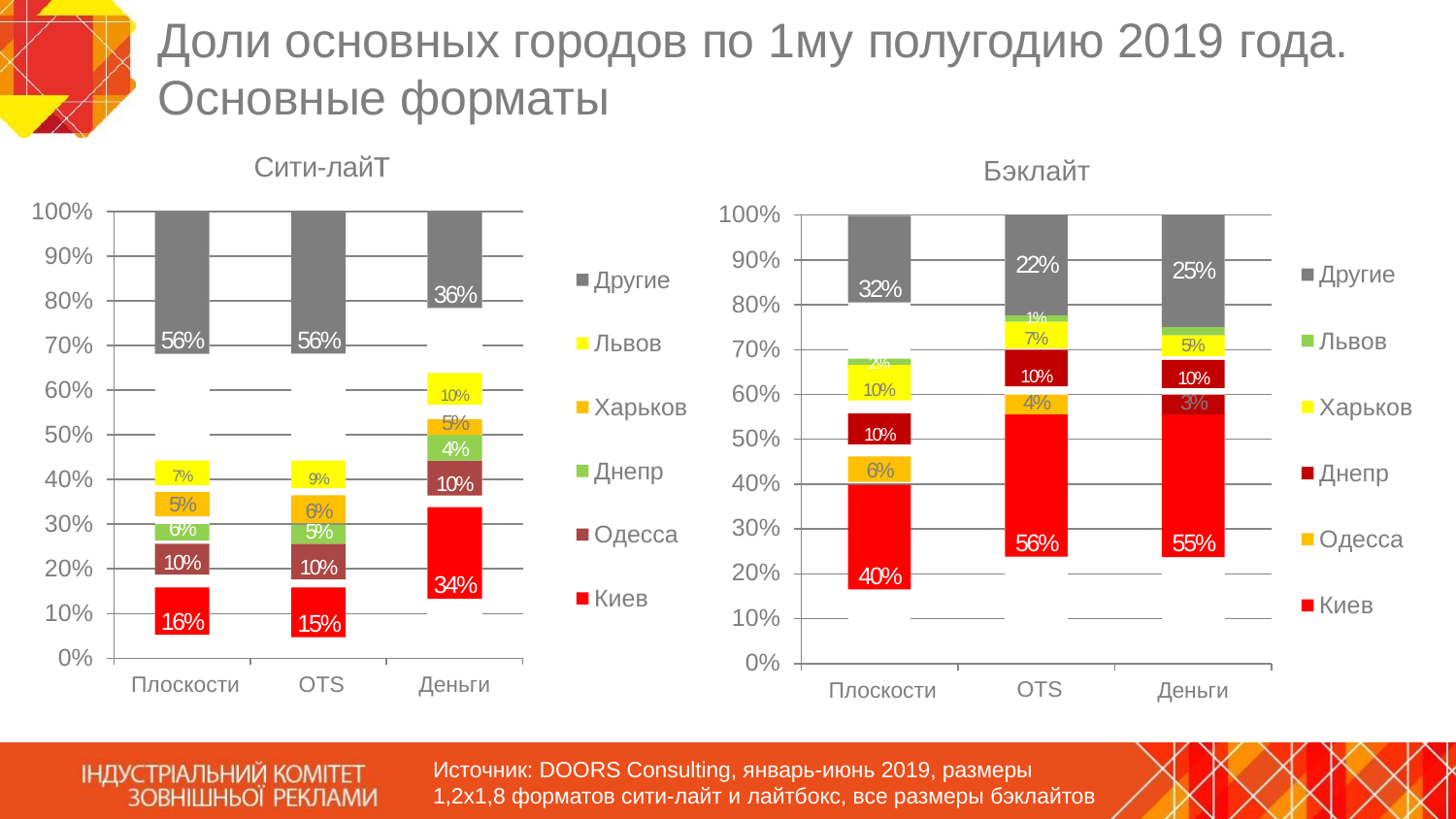

# Доли основных городов по 1му полугодию 2019 года.
Основные форматы
Сити-лайт
Бэклайт
100%
90%
80%
70%
60%
50%
40%
30%
20%
10%
0%
100%
90%
80%
70%
60%
50%
40%
30%
20%
10%
0%

56%

56%

36%

32%
22%
25%

Другие

Другие

1%
7%
Львов
Львов

2%
5%

10%

10%
2%
10%
10%
Харьков
Харьков

4%

3%

10%

56%

55%
5%

4%

Днепр
Днепр
6%
7%
9%
10%

40%
5%

6%

34%
Одесса
Одесса

6%

5%

10%
10%

Киев
16%
15%
Киев

OTS
Плоскости
Деньги
OTS
Плоскости
Деньги
Источник: DOORS Consulting, январь-июнь 2019, размеры  1,2х1,8 форматов сити-лайт и лайтбокс, все размеры бэклайтов